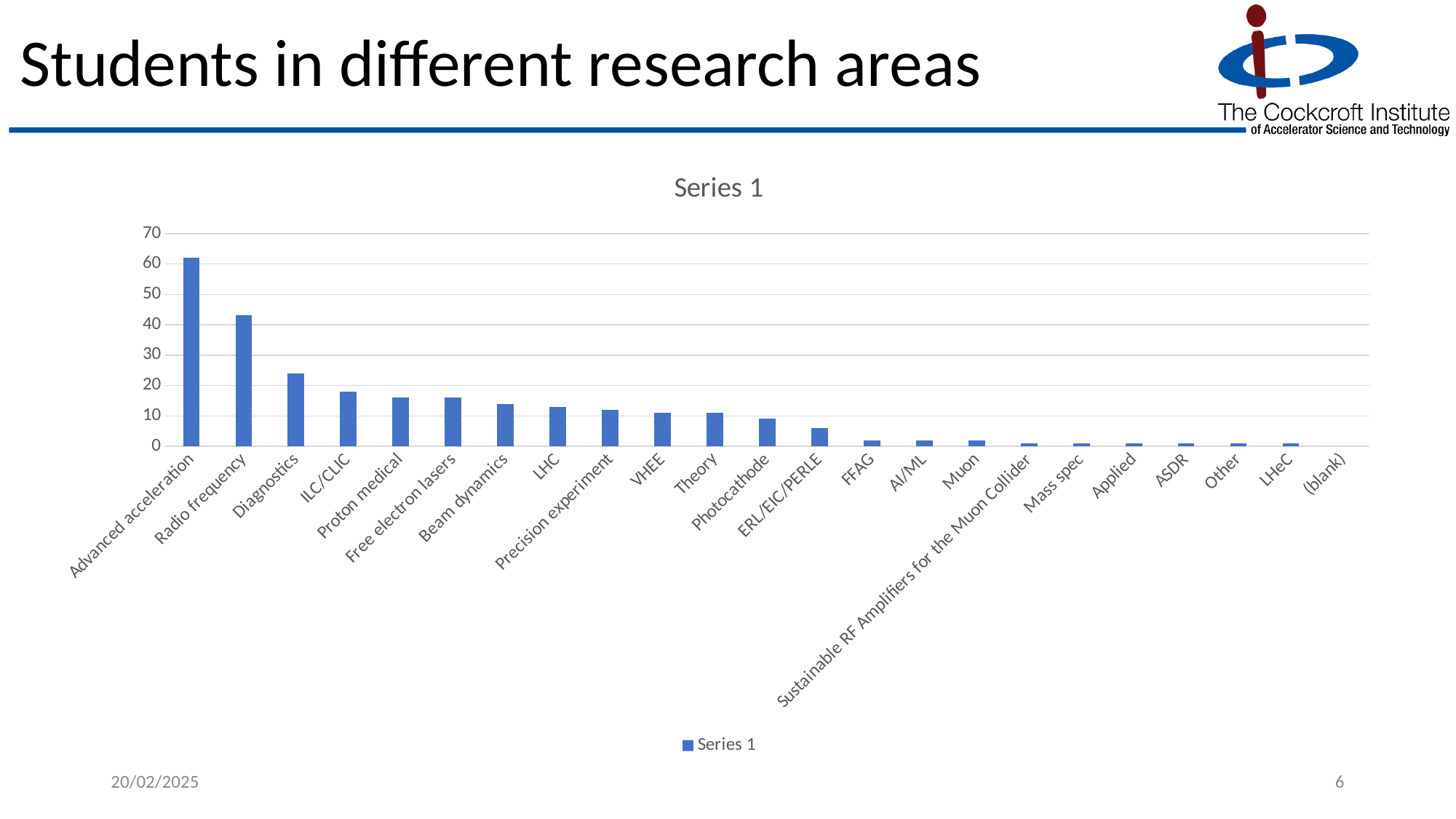

# Students in different research areas

### Chart:

| Category | Series 1 |
|---|---|
| Advanced acceleration | 62.0 |
| Radio frequency | 43.0 |
| Diagnostics | 24.0 |
| ILC/CLIC | 18.0 |
| Proton medical | 16.0 |
| Free electron lasers | 16.0 |
| Beam dynamics | 14.0 |
| LHC | 13.0 |
| Precision experiment | 12.0 |
| VHEE | 11.0 |
| Theory | 11.0 |
| Photocathode | 9.0 |
| ERL/EIC/PERLE | 6.0 |
| FFAG | 2.0 |
| AI/ML | 2.0 |
| Muon | 2.0 |
| Sustainable RF Amplifiers for the Muon Collider | 1.0 |
| Mass spec | 1.0 |
| Applied | 1.0 |
| ASDR | 1.0 |
| Other | 1.0 |
| LHeC | 1.0 |
| (blank) | None |
20/02/2025
6